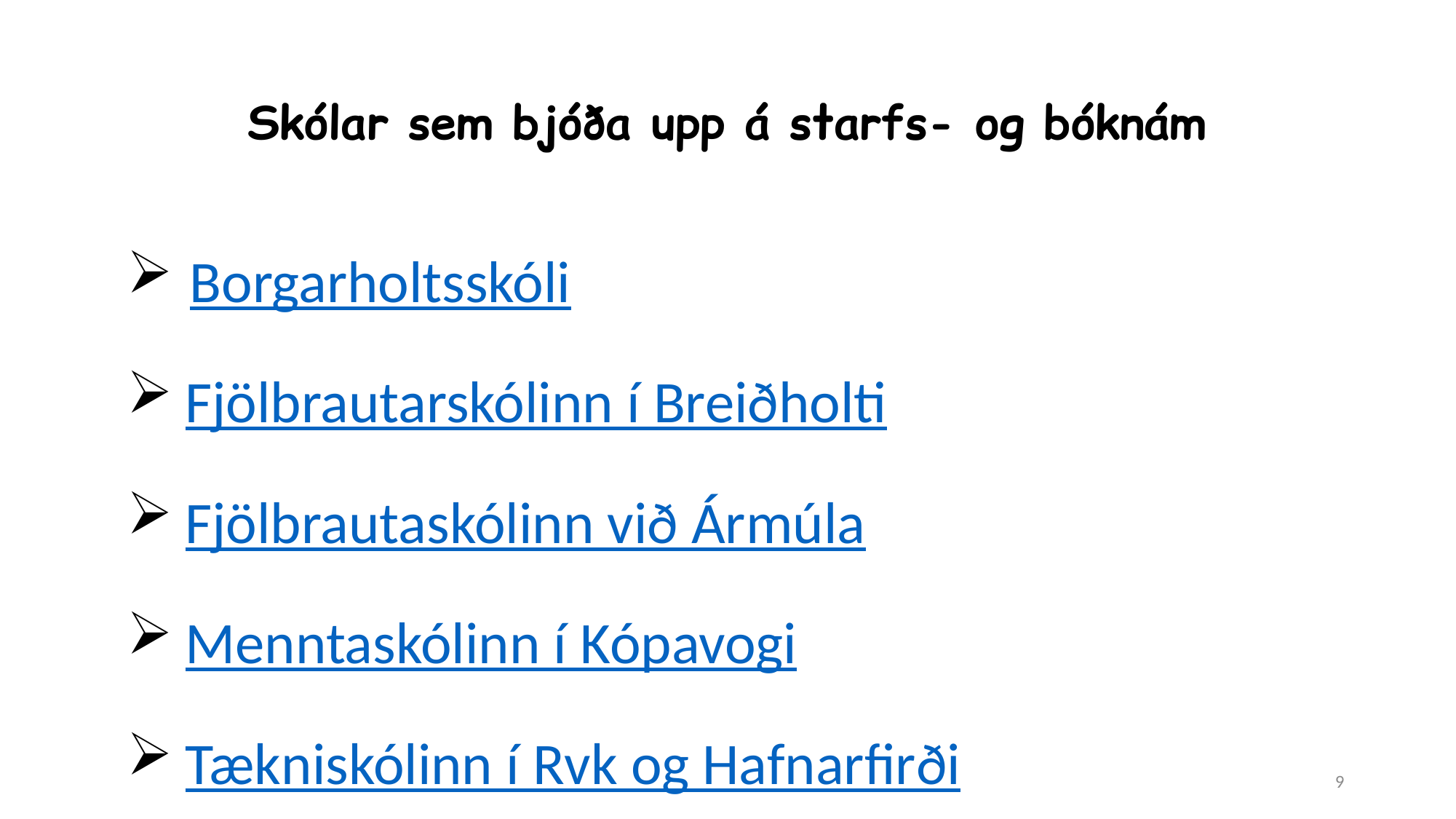

# Skólar sem bjóða upp á starfs- og bóknám
 Borgarholtsskóli
 Fjölbrautarskólinn í Breiðholti
 Fjölbrautaskólinn við Ármúla
 Menntaskólinn í Kópavogi
 Tækniskólinn í Rvk og Hafnarfirði
9